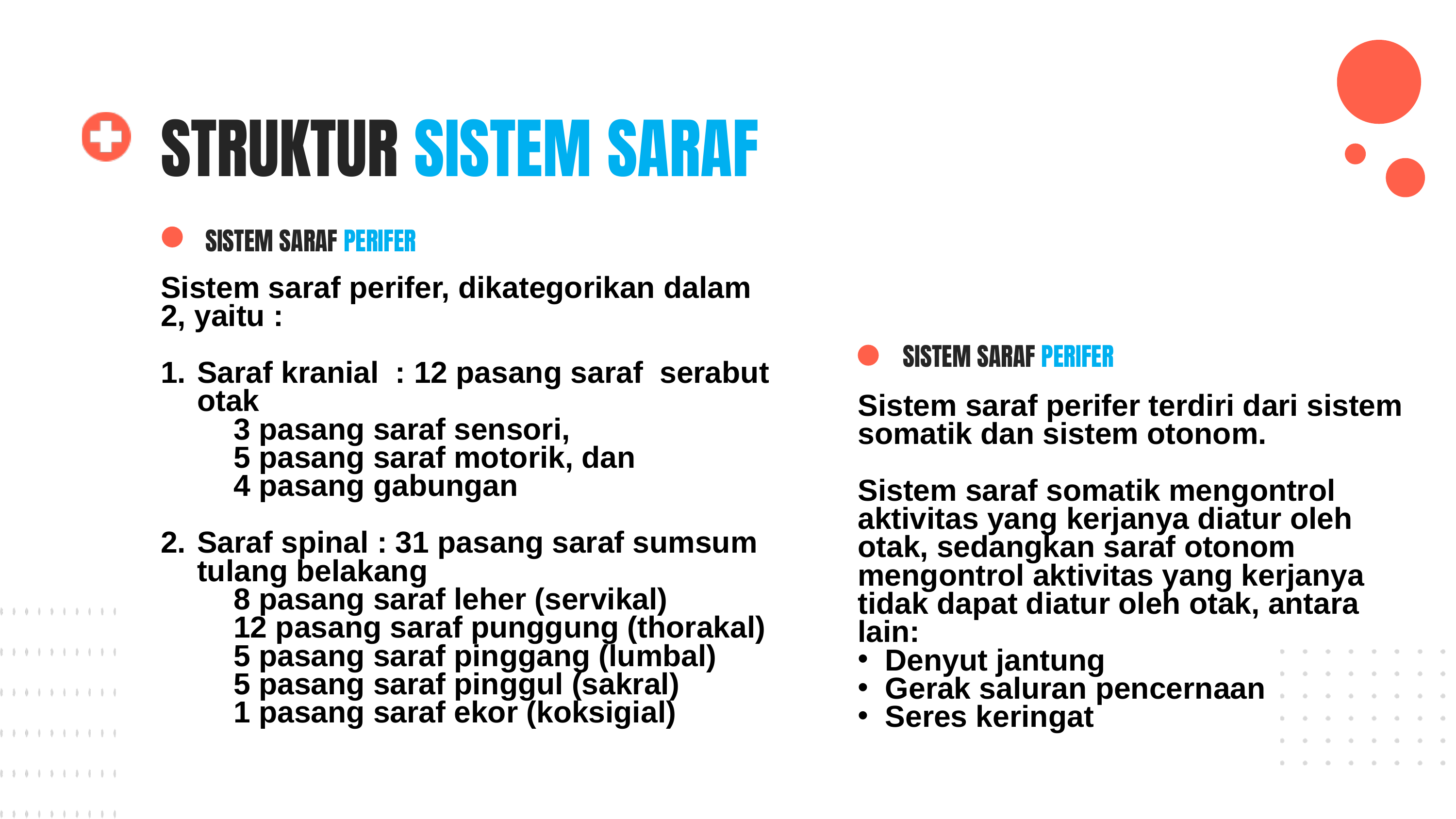

STRUKTUR SISTEM SARAF

SISTEM SARAF PERIFER

Sistem saraf perifer, dikategorikan dalam 2, yaitu :

Saraf kranial  : 12 pasang saraf  serabut otak
	3 pasang saraf sensori,
	5 pasang saraf motorik, dan
	4 pasang gabungan

Saraf spinal : 31 pasang saraf sumsum tulang belakang
	8 pasang saraf leher (servikal)
	12 pasang saraf punggung (thorakal)
	5 pasang saraf pinggang (lumbal)
	5 pasang saraf pinggul (sakral)
	1 pasang saraf ekor (koksigial)

SISTEM SARAF PERIFER

Sistem saraf perifer terdiri dari sistem somatik dan sistem otonom.

Sistem saraf somatik mengontrol aktivitas yang kerjanya diatur oleh otak, sedangkan saraf otonom mengontrol aktivitas yang kerjanya tidak dapat diatur oleh otak, antara lain:
Denyut jantung
Gerak saluran pencernaan
Seres keringat